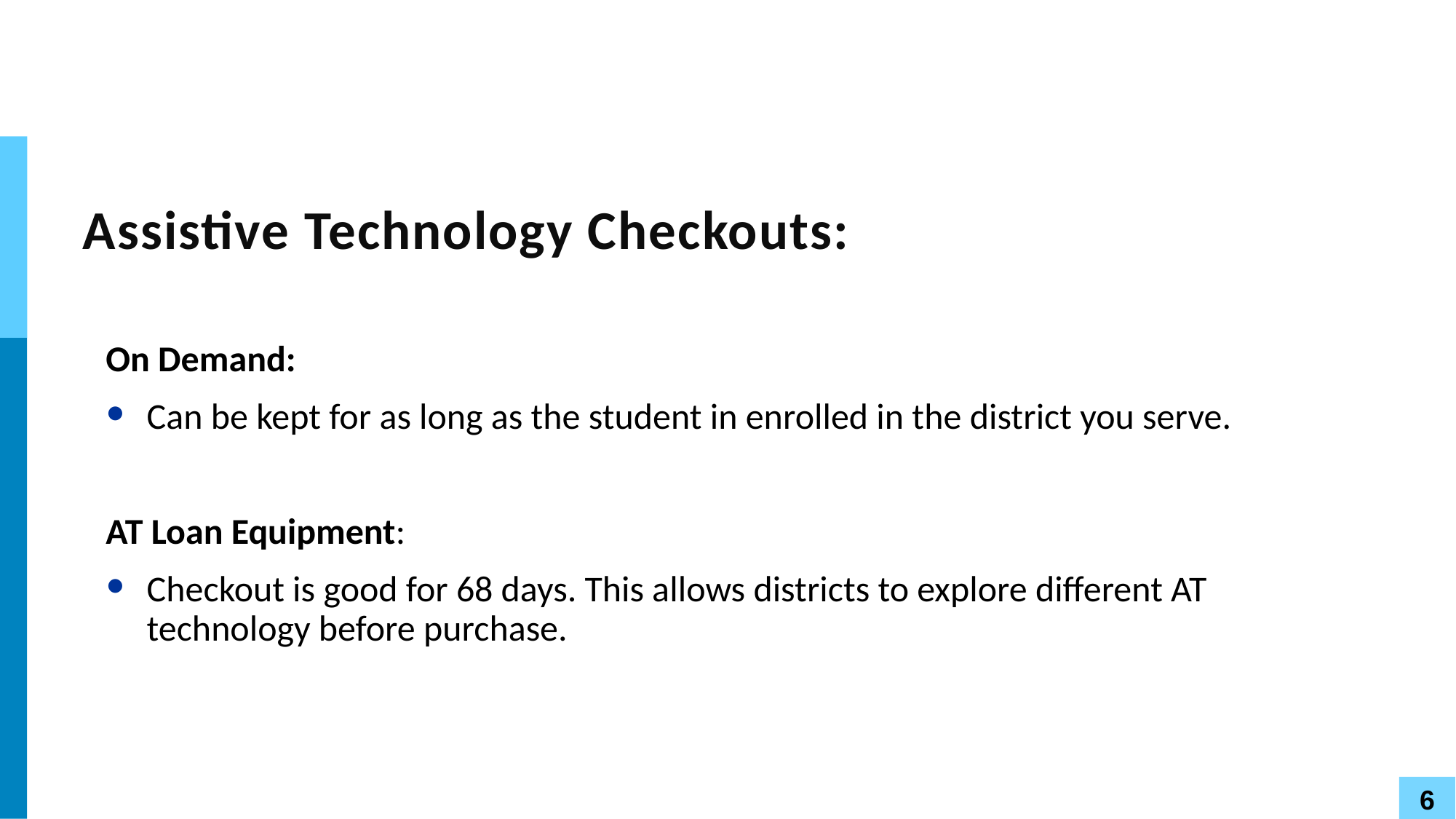

# Assistive Technology Checkouts:
On Demand:
Can be kept for as long as the student in enrolled in the district you serve.

AT Loan Equipment:
Checkout is good for 68 days. This allows districts to explore different AT technology before purchase.